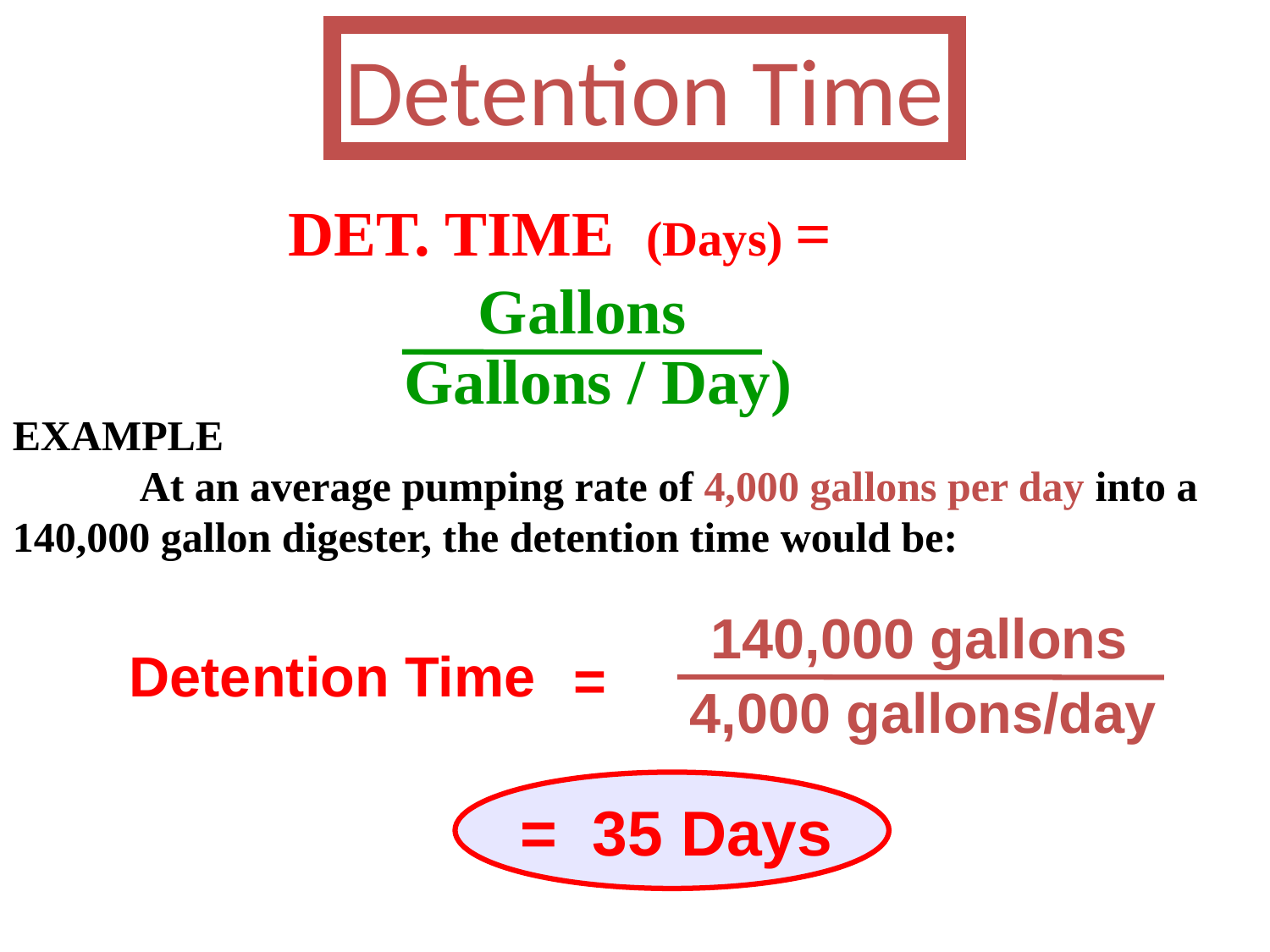

Detention Time
DET. TIME  (Days) =
Gallons
Gallons / Day)

EXAMPLE
	At an average pumping rate of 4,000 gallons per day into a 140,000 gallon digester, the detention time would be:
140,000 gallons
Detention Time
=
4,000 gallons/day

=  35 Days